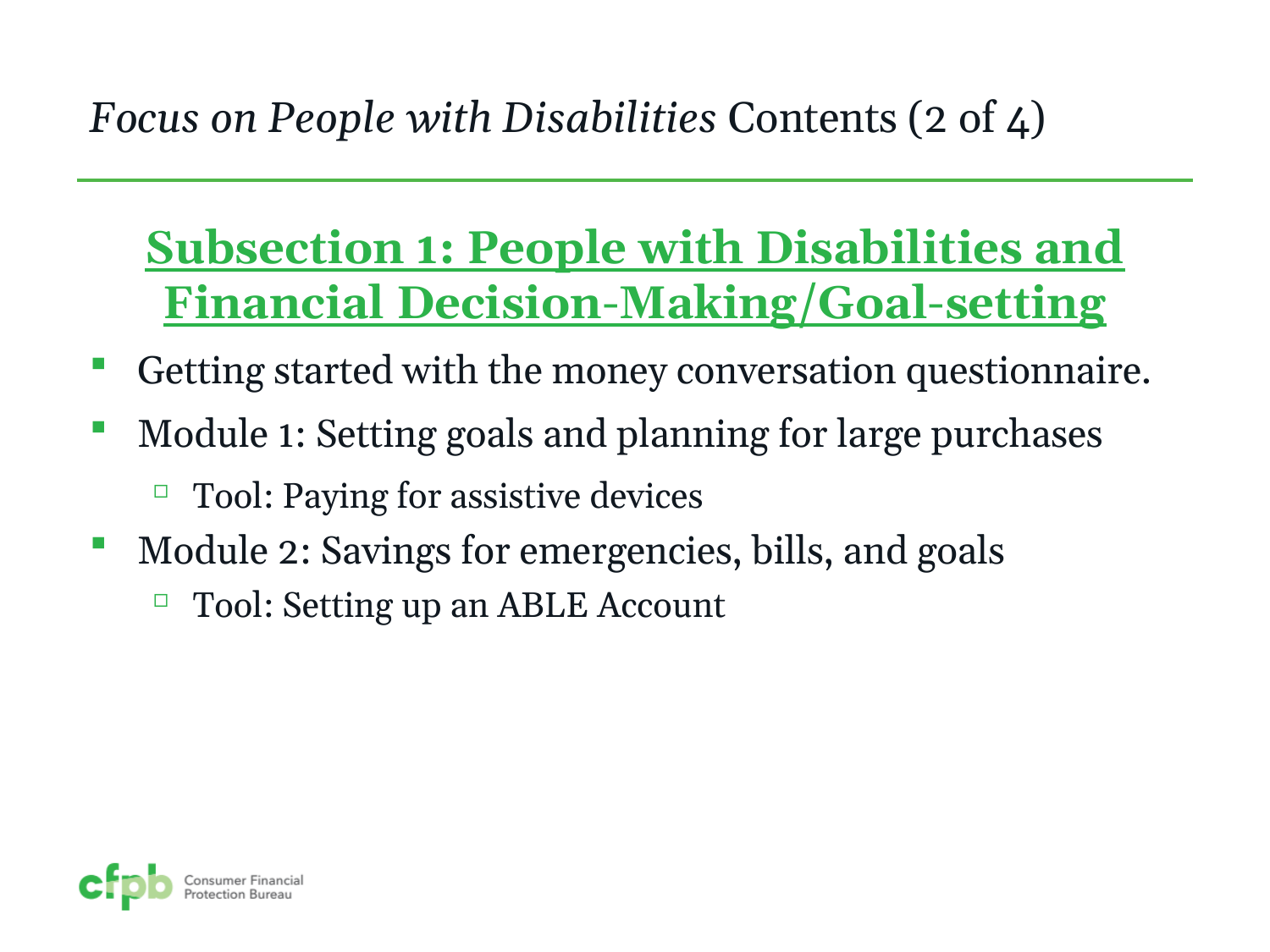

Focus on People with Disabilities Contents (2 of 4)
Subsection 1: People with Disabilities and Financial Decision-Making/Goal-setting
Getting started with the money conversation questionnaire.
Module 1: Setting goals and planning for large purchases
Tool: Paying for assistive devices
Module 2: Savings for emergencies, bills, and goals
Tool: Setting up an ABLE Account